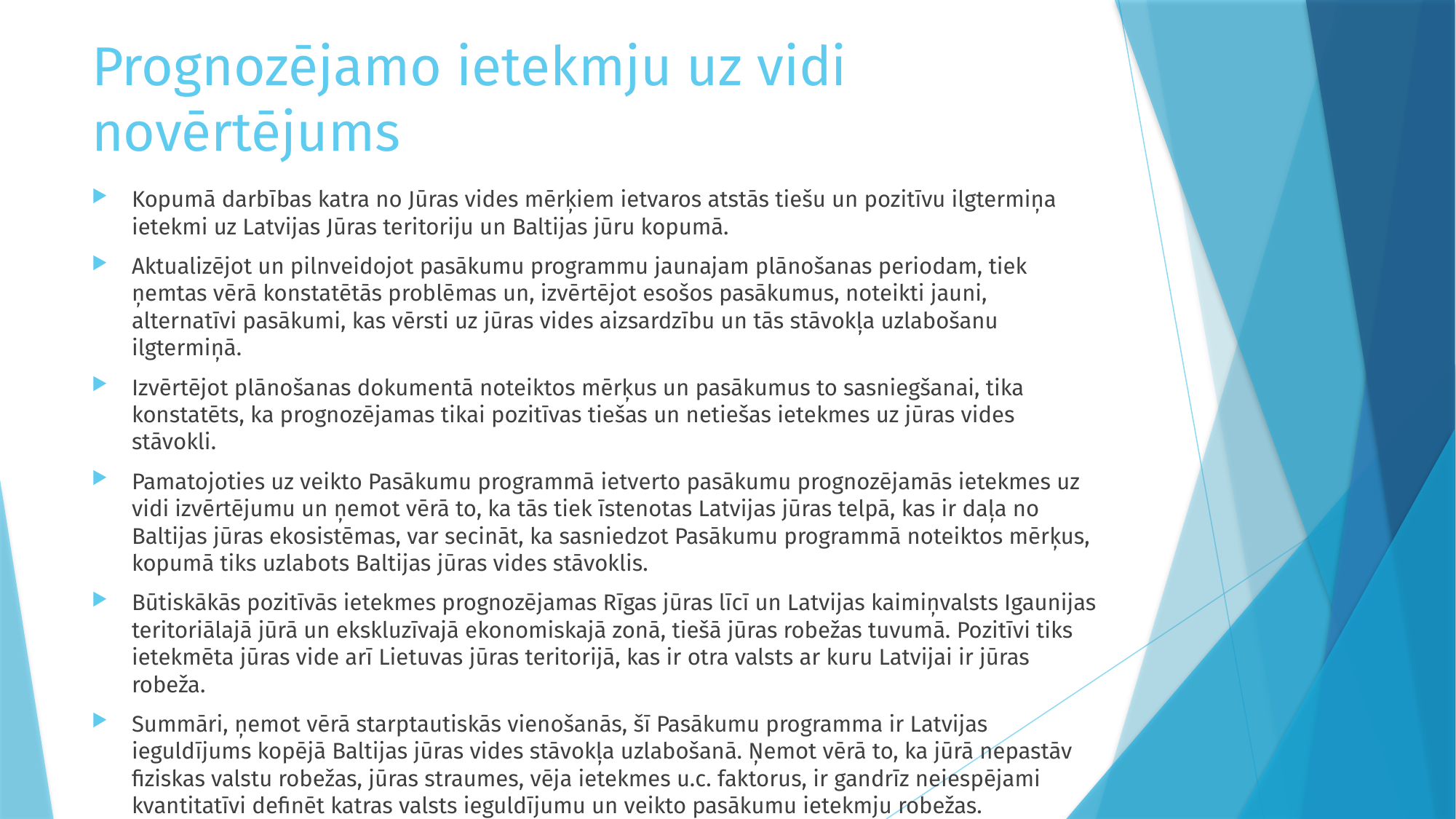

# Prognozējamo ietekmju uz vidi novērtējums
Kopumā darbības katra no Jūras vides mērķiem ietvaros atstās tiešu un pozitīvu ilgtermiņa ietekmi uz Latvijas Jūras teritoriju un Baltijas jūru kopumā.
Aktualizējot un pilnveidojot pasākumu programmu jaunajam plānošanas periodam, tiek ņemtas vērā konstatētās problēmas un, izvērtējot esošos pasākumus, noteikti jauni, alternatīvi pasākumi, kas vērsti uz jūras vides aizsardzību un tās stāvokļa uzlabošanu ilgtermiņā.
Izvērtējot plānošanas dokumentā noteiktos mērķus un pasākumus to sasniegšanai, tika konstatēts, ka prognozējamas tikai pozitīvas tiešas un netiešas ietekmes uz jūras vides stāvokli.
Pamatojoties uz veikto Pasākumu programmā ietverto pasākumu prognozējamās ietekmes uz vidi izvērtējumu un ņemot vērā to, ka tās tiek īstenotas Latvijas jūras telpā, kas ir daļa no Baltijas jūras ekosistēmas, var secināt, ka sasniedzot Pasākumu programmā noteiktos mērķus, kopumā tiks uzlabots Baltijas jūras vides stāvoklis.
Būtiskākās pozitīvās ietekmes prognozējamas Rīgas jūras līcī un Latvijas kaimiņvalsts Igaunijas teritoriālajā jūrā un ekskluzīvajā ekonomiskajā zonā, tiešā jūras robežas tuvumā. Pozitīvi tiks ietekmēta jūras vide arī Lietuvas jūras teritorijā, kas ir otra valsts ar kuru Latvijai ir jūras robeža.
Summāri, ņemot vērā starptautiskās vienošanās, šī Pasākumu programma ir Latvijas ieguldījums kopējā Baltijas jūras vides stāvokļa uzlabošanā. Ņemot vērā to, ka jūrā nepastāv fiziskas valstu robežas, jūras straumes, vēja ietekmes u.c. faktorus, ir gandrīz neiespējami kvantitatīvi definēt katras valsts ieguldījumu un veikto pasākumu ietekmju robežas.